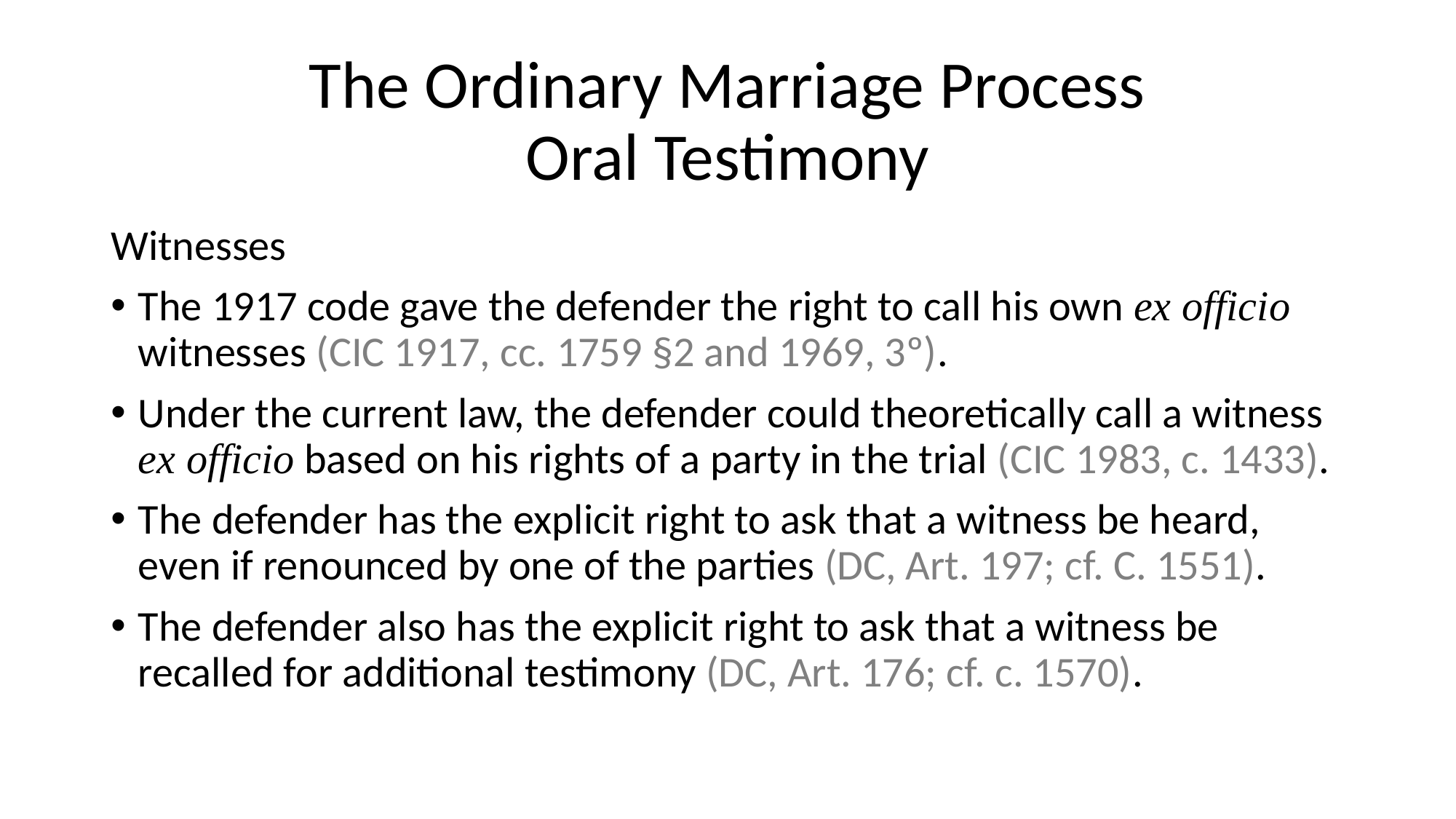

# The Ordinary Marriage Process Oral Testimony
Witnesses
The 1917 code gave the defender the right to call his own ex officio witnesses (CIC 1917, cc. 1759 §2 and 1969, 3º).
Under the current law, the defender could theoretically call a witness ex officio based on his rights of a party in the trial (CIC 1983, c. 1433).
The defender has the explicit right to ask that a witness be heard, even if renounced by one of the parties (DC, Art. 197; cf. C. 1551).
The defender also has the explicit right to ask that a witness be recalled for additional testimony (DC, Art. 176; cf. c. 1570).